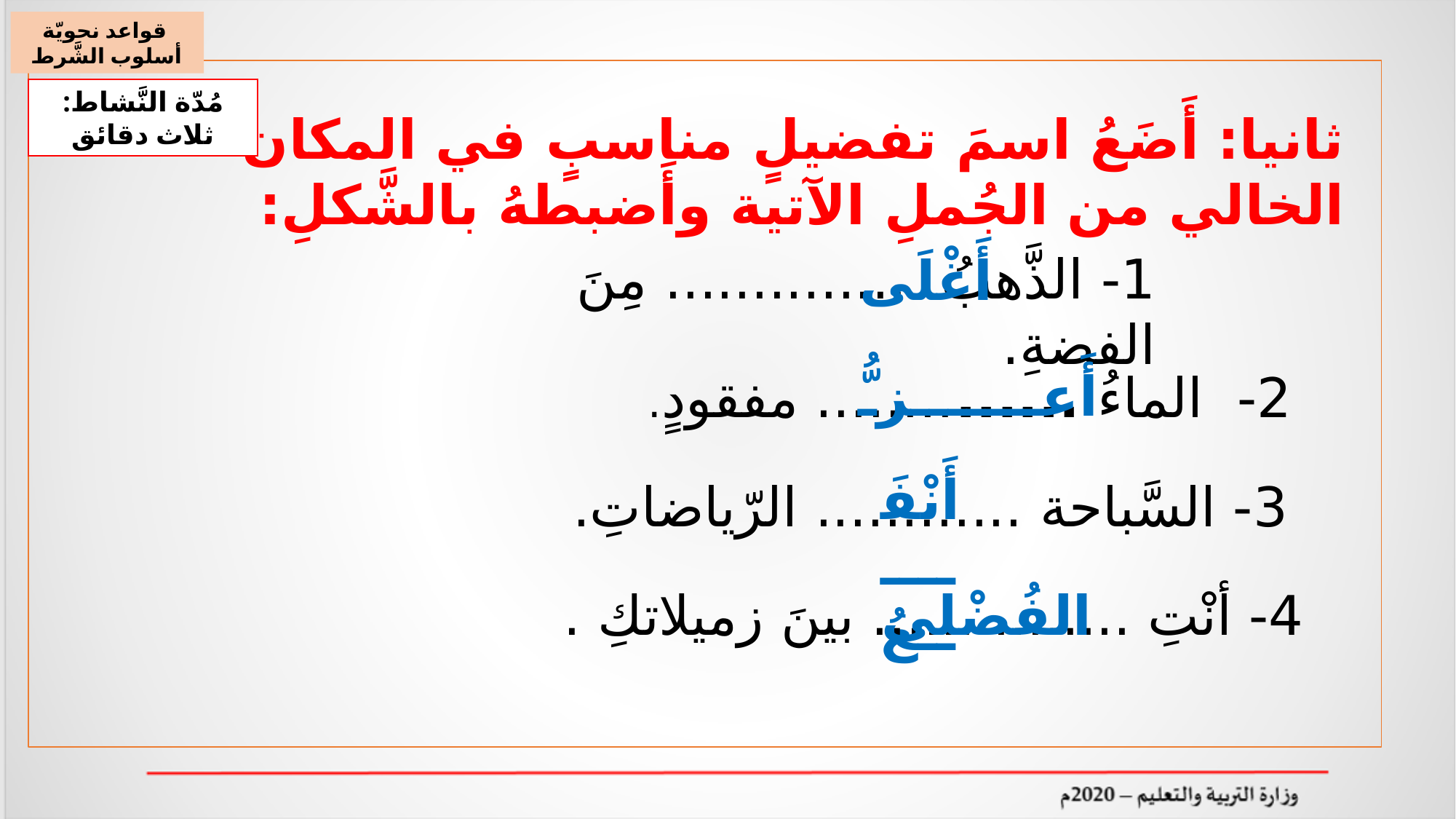

قواعد نحويّة
أسلوب الشَّرط

مُدّة النَّشاط: ثلاث دقائق
ثانيا: أَضَعُ اسمَ تفضيلٍ مناسبٍ في المكان الخالي من الجُملِ الآتية وأَضبطهُ بالشَّكلِ:
1- الذَّهبُ  .............. مِنَ الفضةِ.
أَغْلَى
أَعـــــــزـُّ
2-  الماءُ .............. مفقودٍ.
أَنْفَــــــعُ
3- السَّباحة ............ الرّياضاتِ.
الفُضْلى
4- أنْتِ ............... بينَ زميلاتكِ .